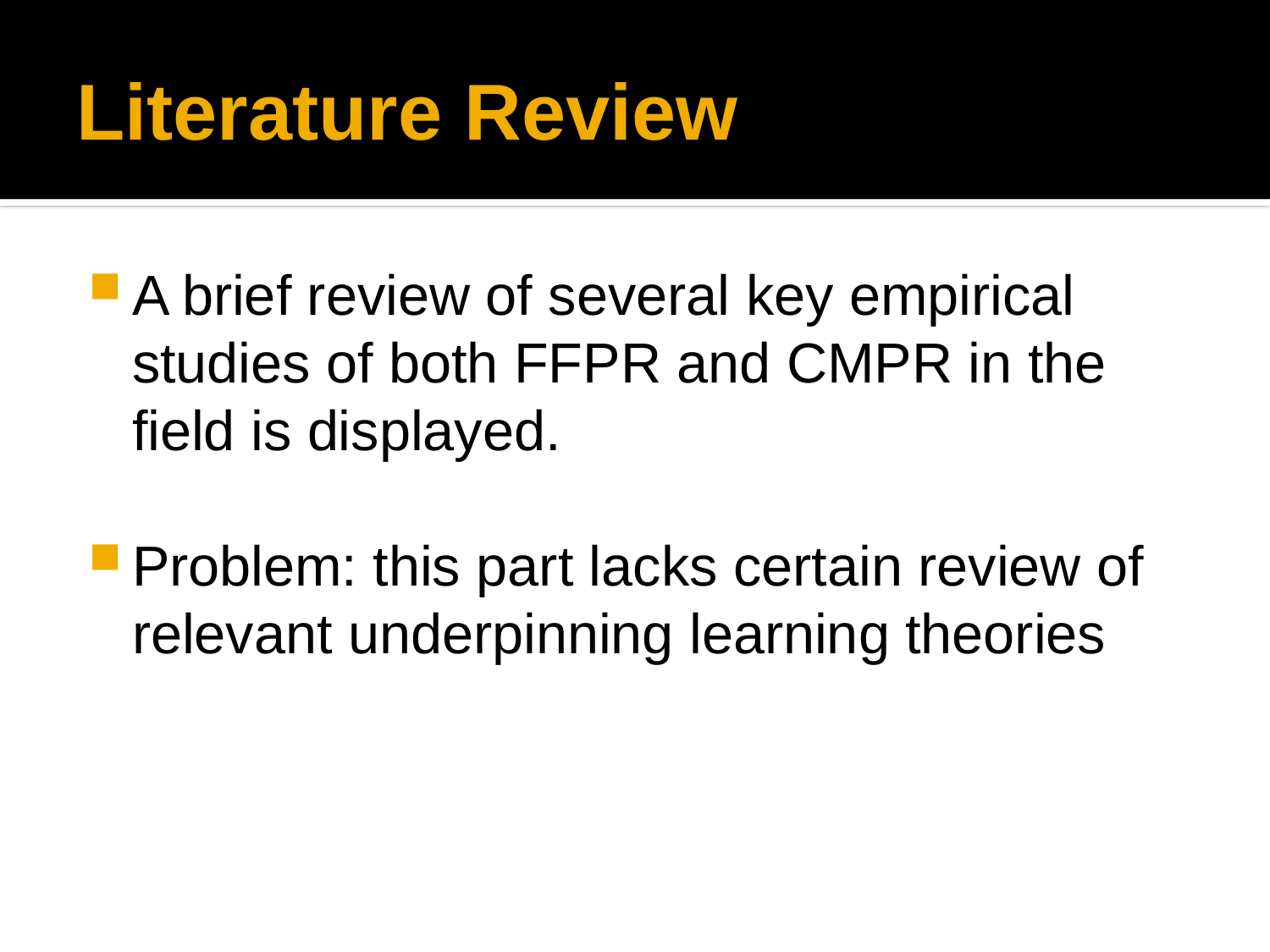

# Literature Review
A brief review of several key empirical studies of both FFPR and CMPR in the field is displayed.

Problem: this part lacks certain review of relevant underpinning learning theories